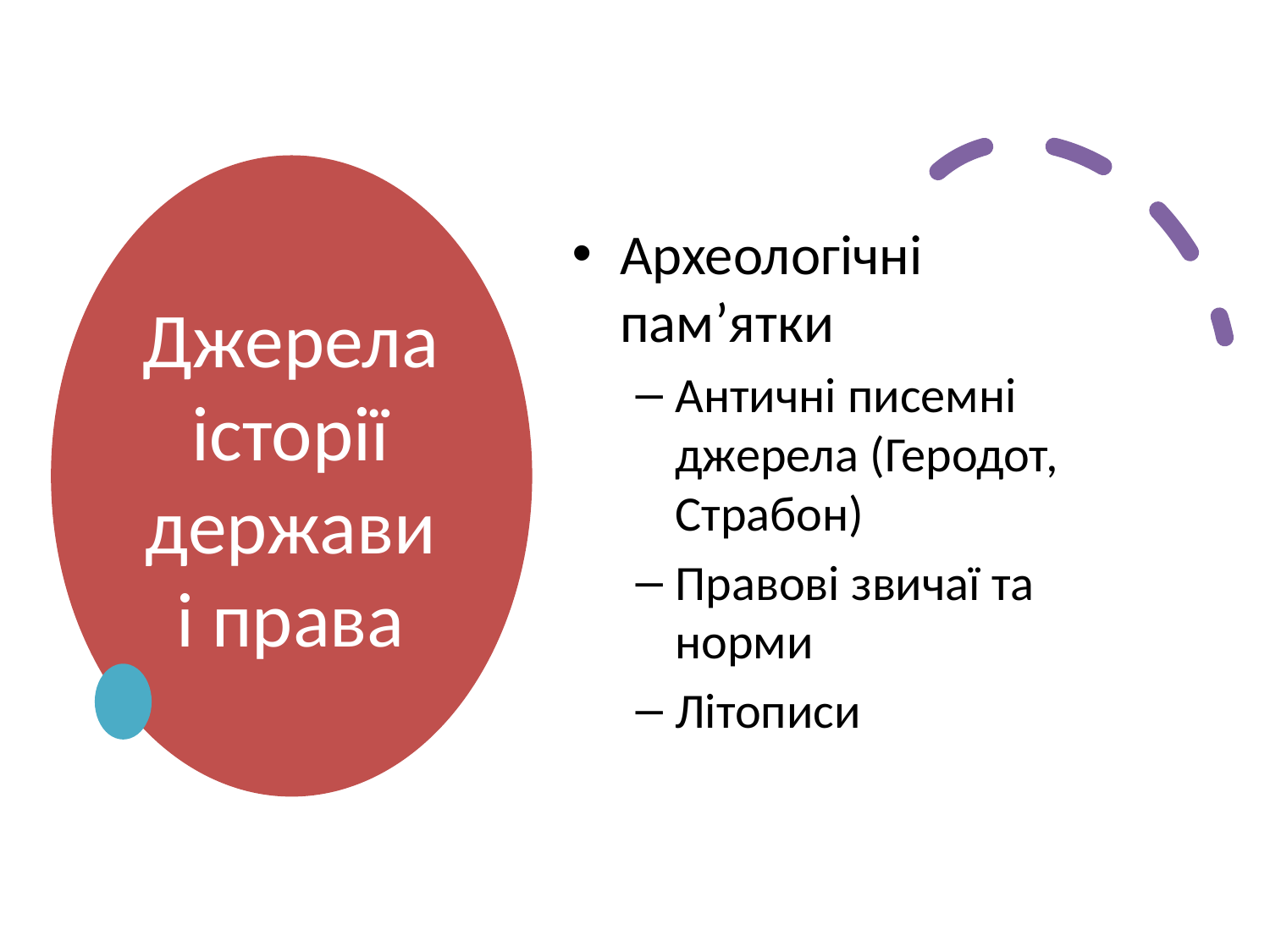

# Джерела історії держави і права
Археологічні пам’ятки
Античні писемні джерела (Геродот, Страбон)
Правові звичаї та норми
Літописи